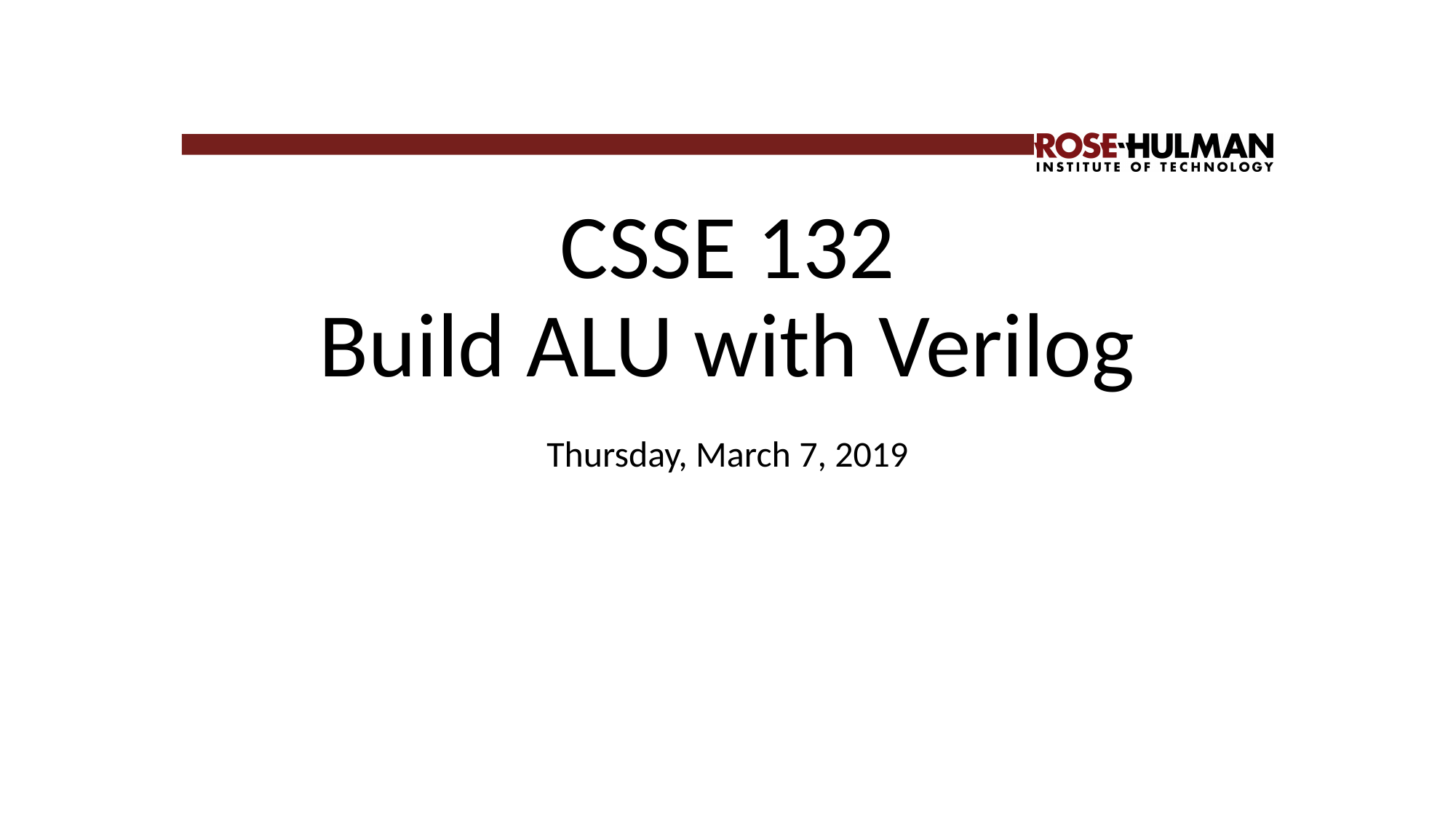

# CSSE 132 Build ALU with Verilog
Thursday, March 7, 2019